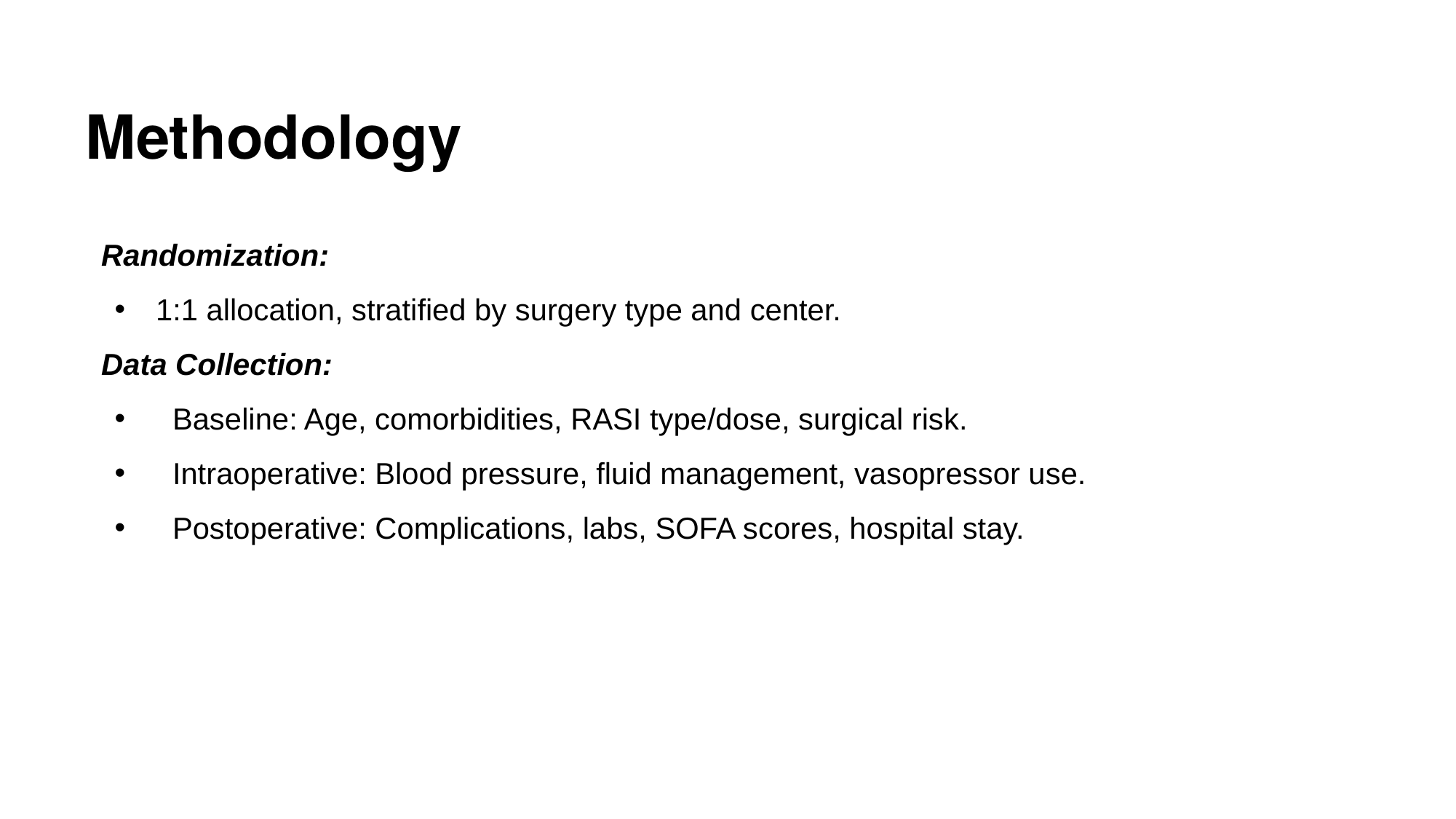

# Methodology
Randomization:
1:1 allocation, stratified by surgery type and center.
Data Collection:
  Baseline: Age, comorbidities, RASI type/dose, surgical risk.
  Intraoperative: Blood pressure, fluid management, vasopressor use.
  Postoperative: Complications, labs, SOFA scores, hospital stay.